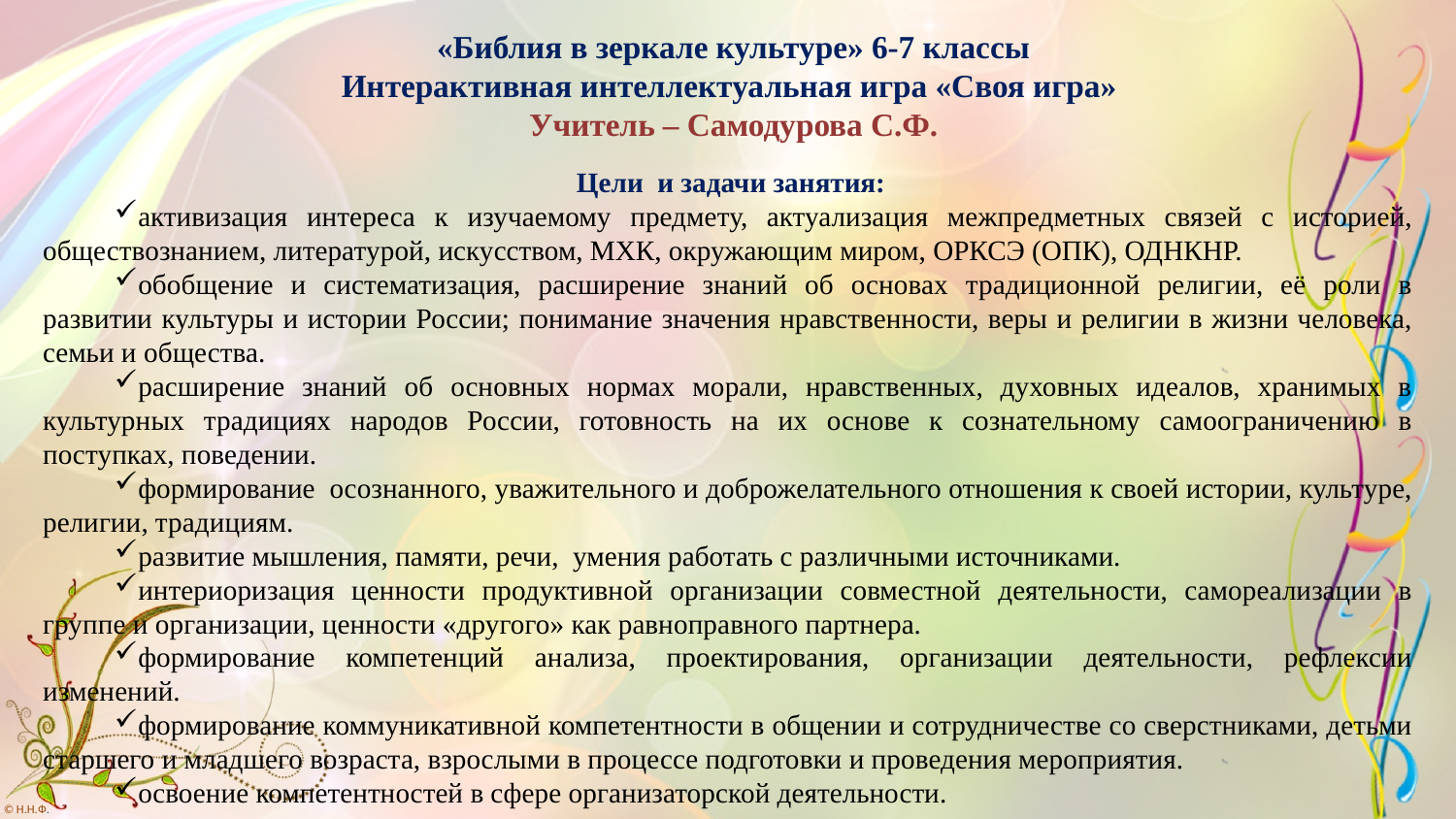

«Библия в зеркале культуре» 6-7 классы
Интерактивная интеллектуальная игра «Своя игра»
Учитель – Самодурова С.Ф.

 Цели  и задачи занятия:
активизация интереса к изучаемому предмету, актуализация межпредметных связей с историей, обществознанием, литературой, искусством, МХК, окружающим миром, ОРКСЭ (ОПК), ОДНКНР.
обобщение и систематизация, расширение знаний об основах традиционной религии, её роли в развитии культуры и истории России; понимание значения нравственности, веры и религии в жизни человека, семьи и общества.
расширение знаний об основных нормах морали, нравственных, духовных идеалов, хранимых в культурных традициях народов России, готовность на их основе к сознательному самоограничению в поступках, поведении.
формирование  осознанного, уважительного и доброжелательного отношения к своей истории, культуре, религии, традициям.
развитие мышления, памяти, речи,  умения работать с различными источниками.
интериоризация ценности продуктивной организации совместной деятельности, самореализации в группе и организации, ценности «другого» как равноправного партнера.
формирование компетенций анализа, проектирования, организации деятельности, рефлексии изменений.
формирование коммуникативной компетентности в общении и сотрудничестве со сверстниками, детьми старшего и младшего возраста, взрослыми в процессе подготовки и проведения мероприятия.
освоение компетентностей в сфере организаторской деятельности.